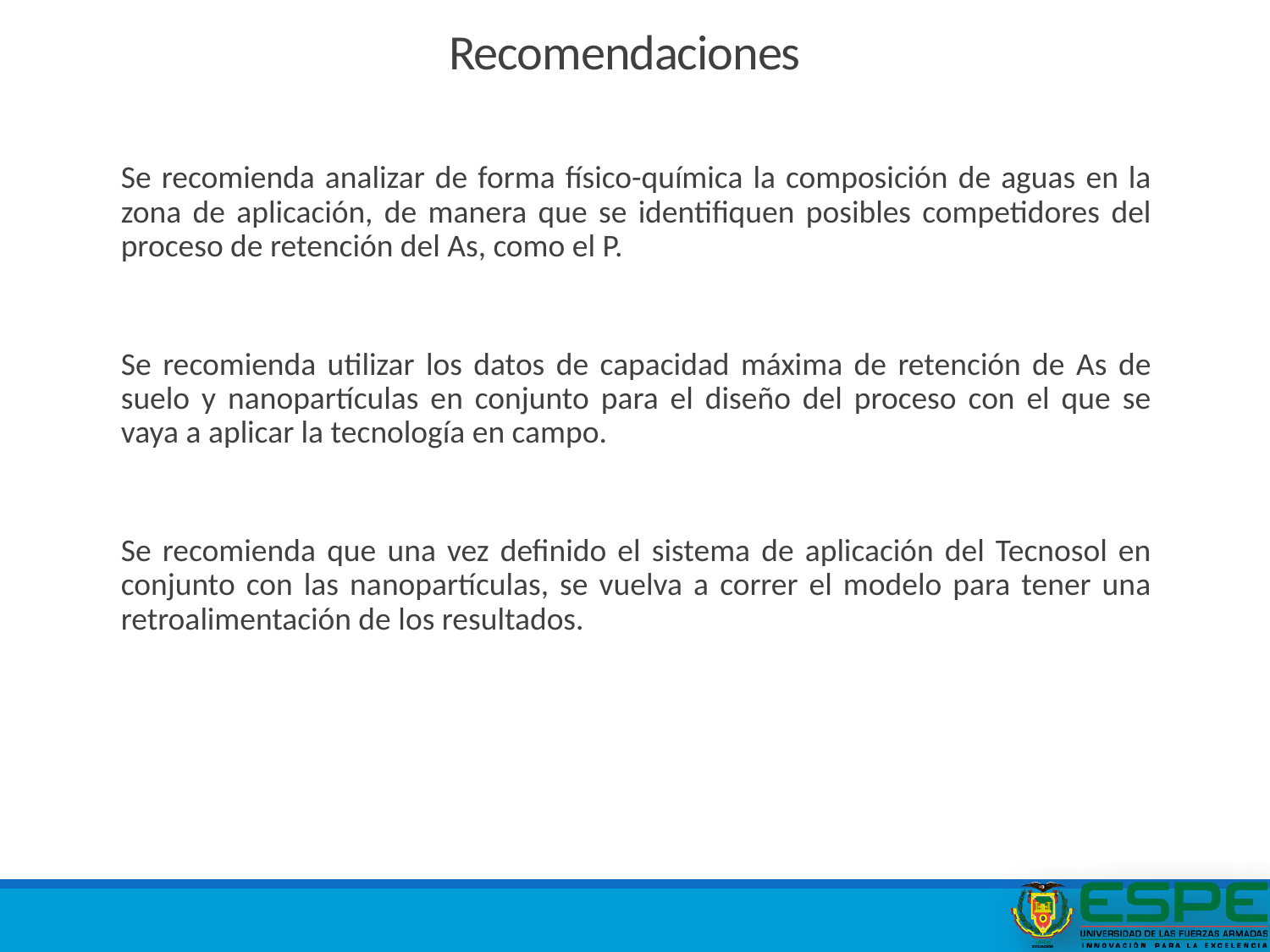

# Recomendaciones
Se recomienda analizar de forma físico-química la composición de aguas en la zona de aplicación, de manera que se identifiquen posibles competidores del proceso de retención del As, como el P.

Se recomienda utilizar los datos de capacidad máxima de retención de As de suelo y nanopartículas en conjunto para el diseño del proceso con el que se vaya a aplicar la tecnología en campo.

Se recomienda que una vez definido el sistema de aplicación del Tecnosol en conjunto con las nanopartículas, se vuelva a correr el modelo para tener una retroalimentación de los resultados.